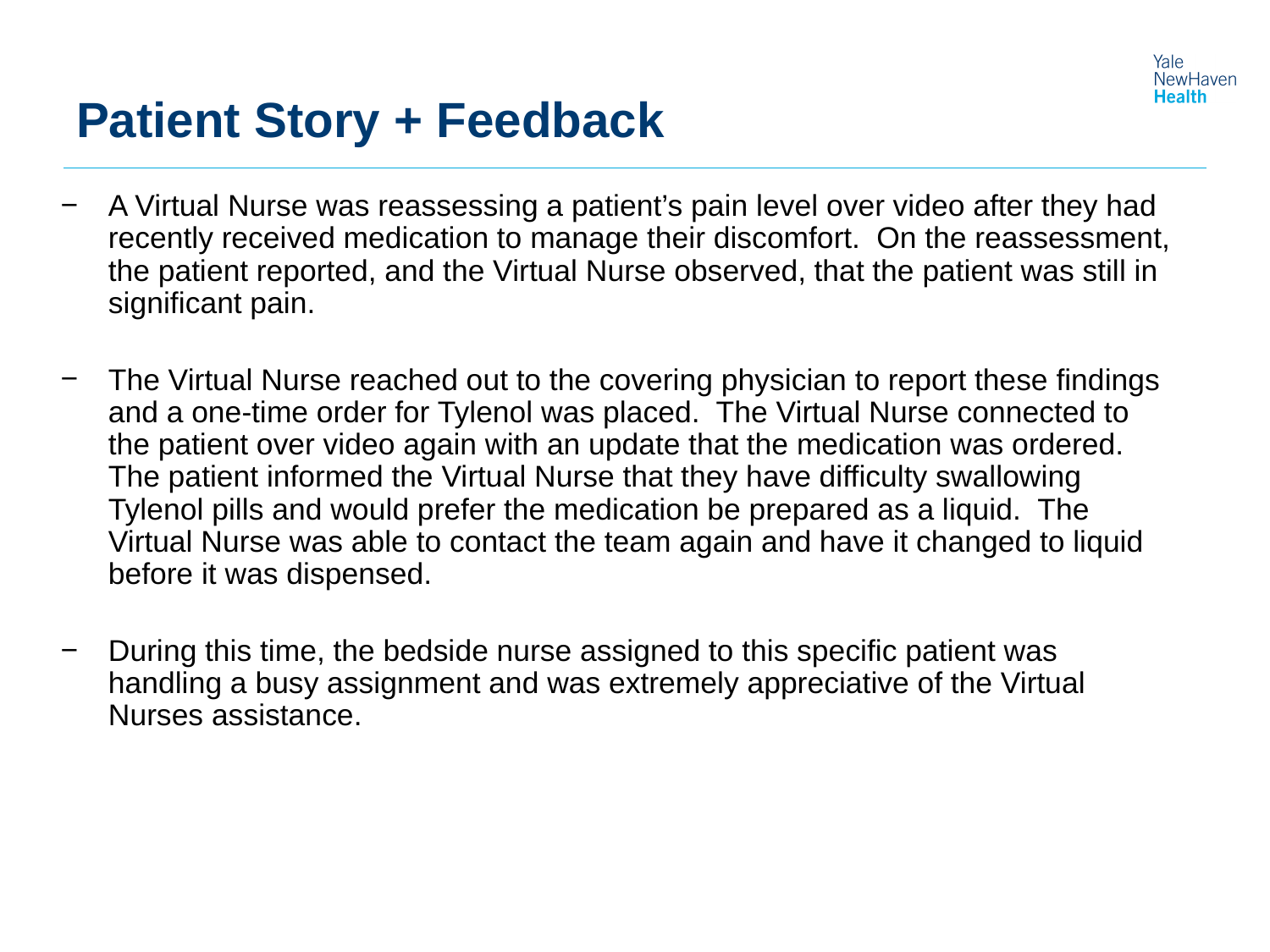

# Patient Story + Feedback
A Virtual Nurse was reassessing a patient’s pain level over video after they had recently received medication to manage their discomfort.  On the reassessment, the patient reported, and the Virtual Nurse observed, that the patient was still in significant pain.

The Virtual Nurse reached out to the covering physician to report these findings and a one-time order for Tylenol was placed.  The Virtual Nurse connected to the patient over video again with an update that the medication was ordered.  The patient informed the Virtual Nurse that they have difficulty swallowing Tylenol pills and would prefer the medication be prepared as a liquid.  The Virtual Nurse was able to contact the team again and have it changed to liquid before it was dispensed.

During this time, the bedside nurse assigned to this specific patient was handling a busy assignment and was extremely appreciative of the Virtual Nurses assistance.